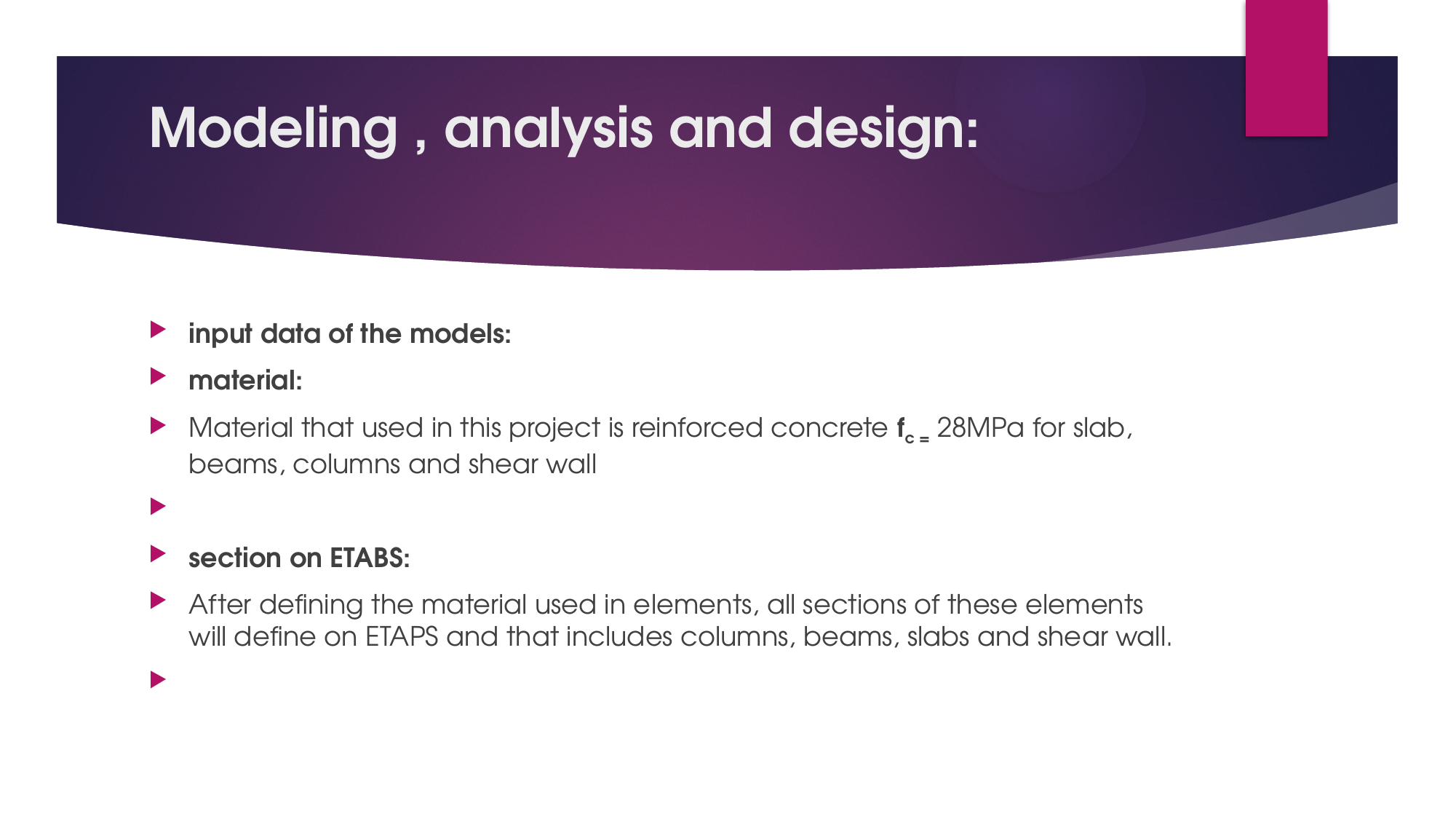

# Modeling , analysis and design:
input data of the models:
material:
Material that used in this project is reinforced concrete fc = 28MPa for slab, beams, columns and shear wall

section on ETABS:
After defining the material used in elements, all sections of these elements will define on ETAPS and that includes columns, beams, slabs and shear wall.